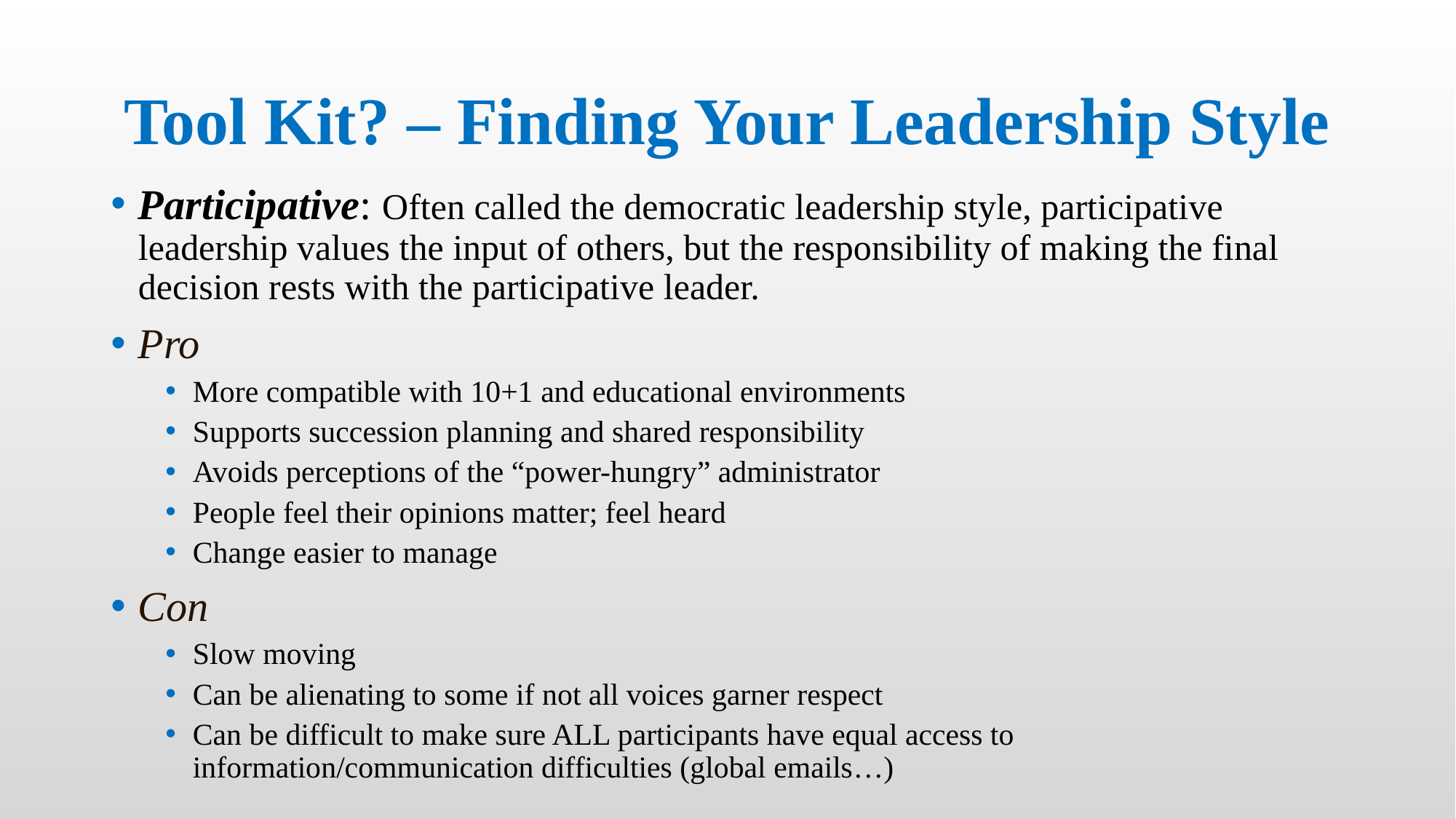

# Tool Kit? – Finding Your Leadership Style
Participative: Often called the democratic leadership style, participative leadership values the input of others, but the responsibility of making the final decision rests with the participative leader.
Pro
More compatible with 10+1 and educational environments
Supports succession planning and shared responsibility
Avoids perceptions of the “power-hungry” administrator
People feel their opinions matter; feel heard
Change easier to manage
Con
Slow moving
Can be alienating to some if not all voices garner respect
Can be difficult to make sure ALL participants have equal access to information/communication difficulties (global emails…)